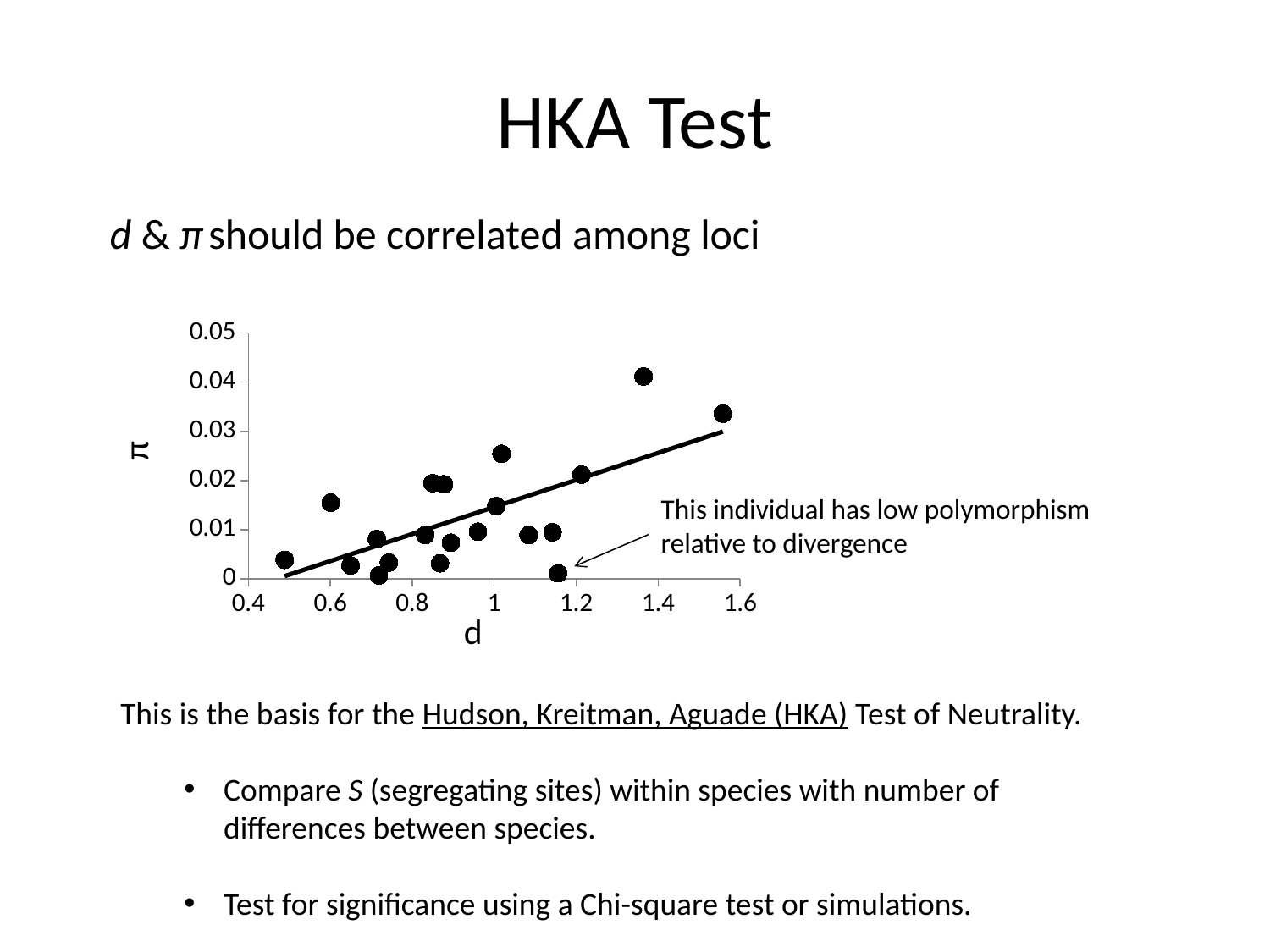

# HKA Test
d & π should be correlated among loci

### Chart

| Category | Pintail |
|---|---|
This individual has low polymorphism relative to divergence
This is the basis for the Hudson, Kreitman, Aguade (HKA) Test of Neutrality.

Compare S (segregating sites) within species with number of differences between species.

Test for significance using a Chi-square test or simulations.